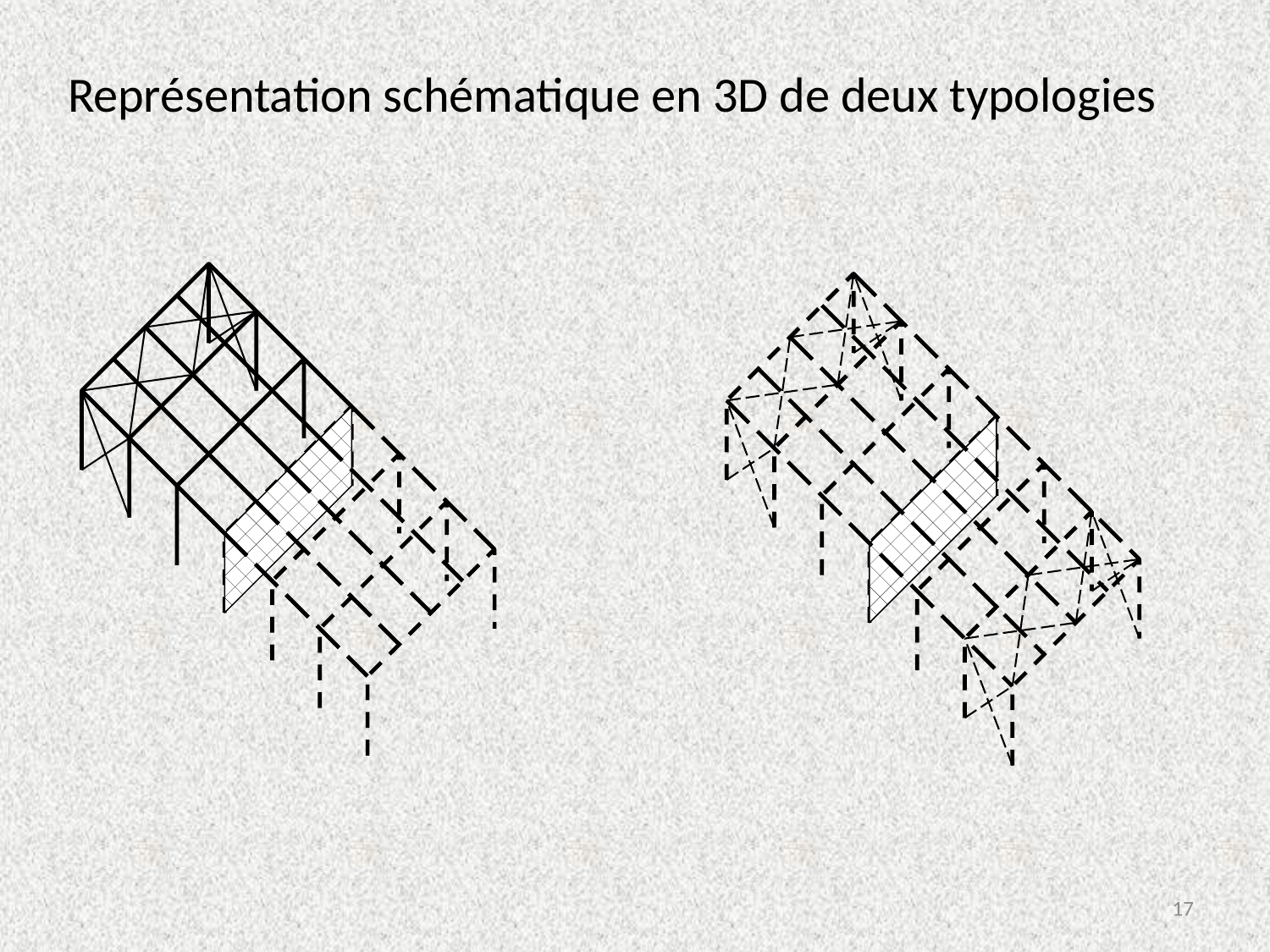

Représentation schématique en 3D de deux typologies

17